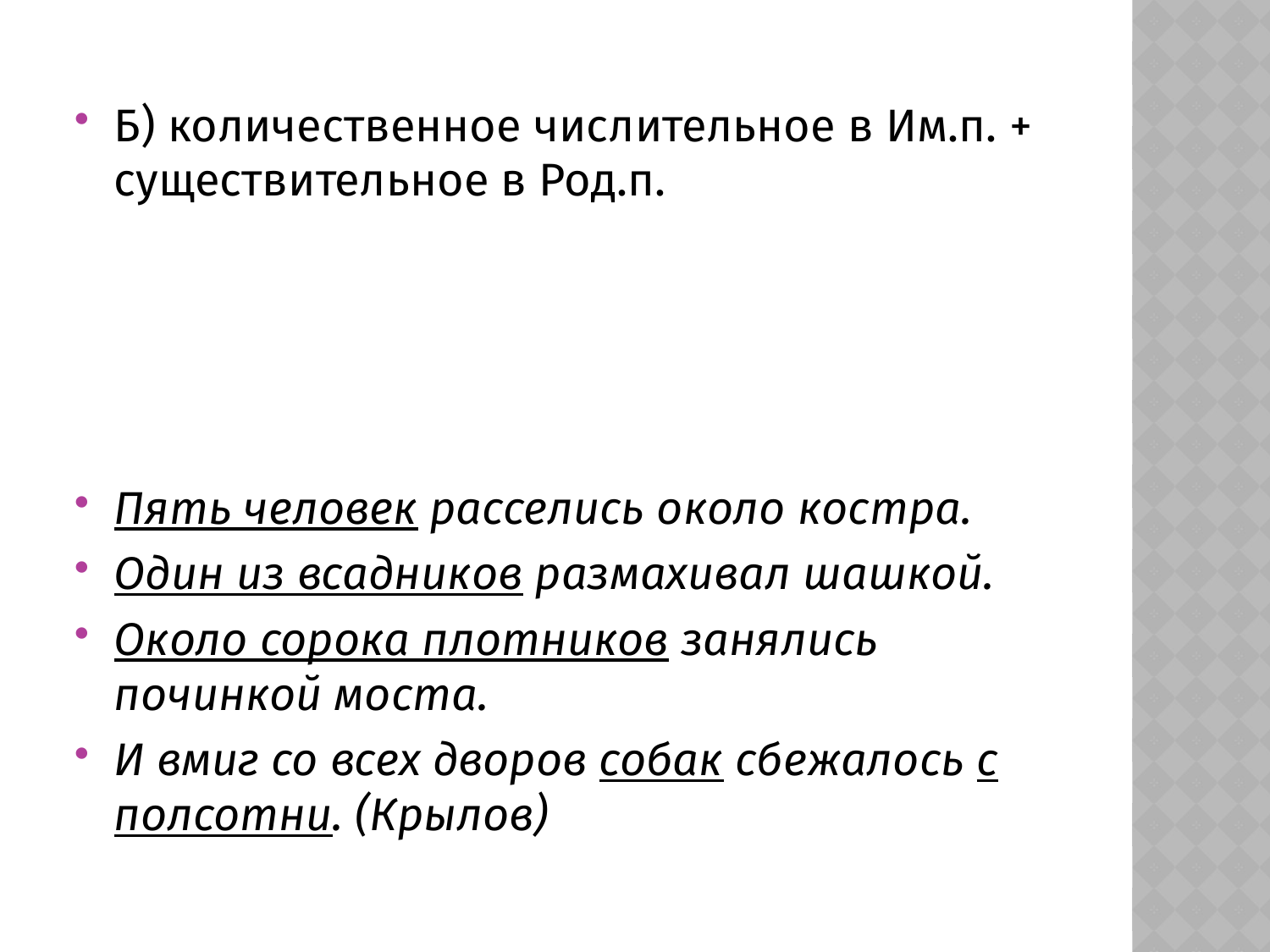

#
Б) количественное числительное в Им.п. + существительное в Род.п.

Пять человек расселись около костра.
Один из всадников размахивал шашкой.
Около сорока плотников занялись починкой моста.
И вмиг со всех дворов собак сбежалось с полсотни. (Крылов)